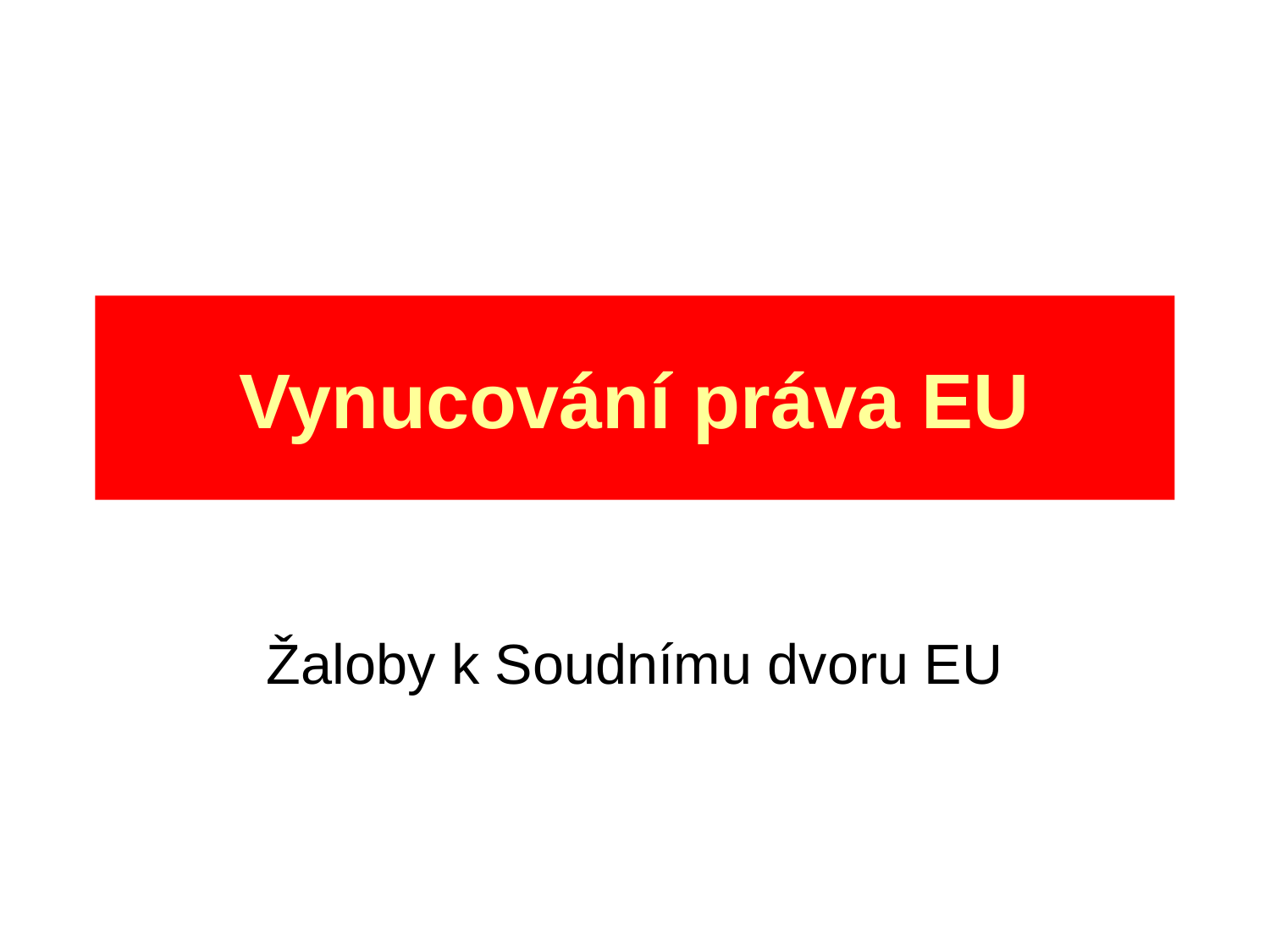

Vynucování práva EU

Žaloby k Soudnímu dvoru EU